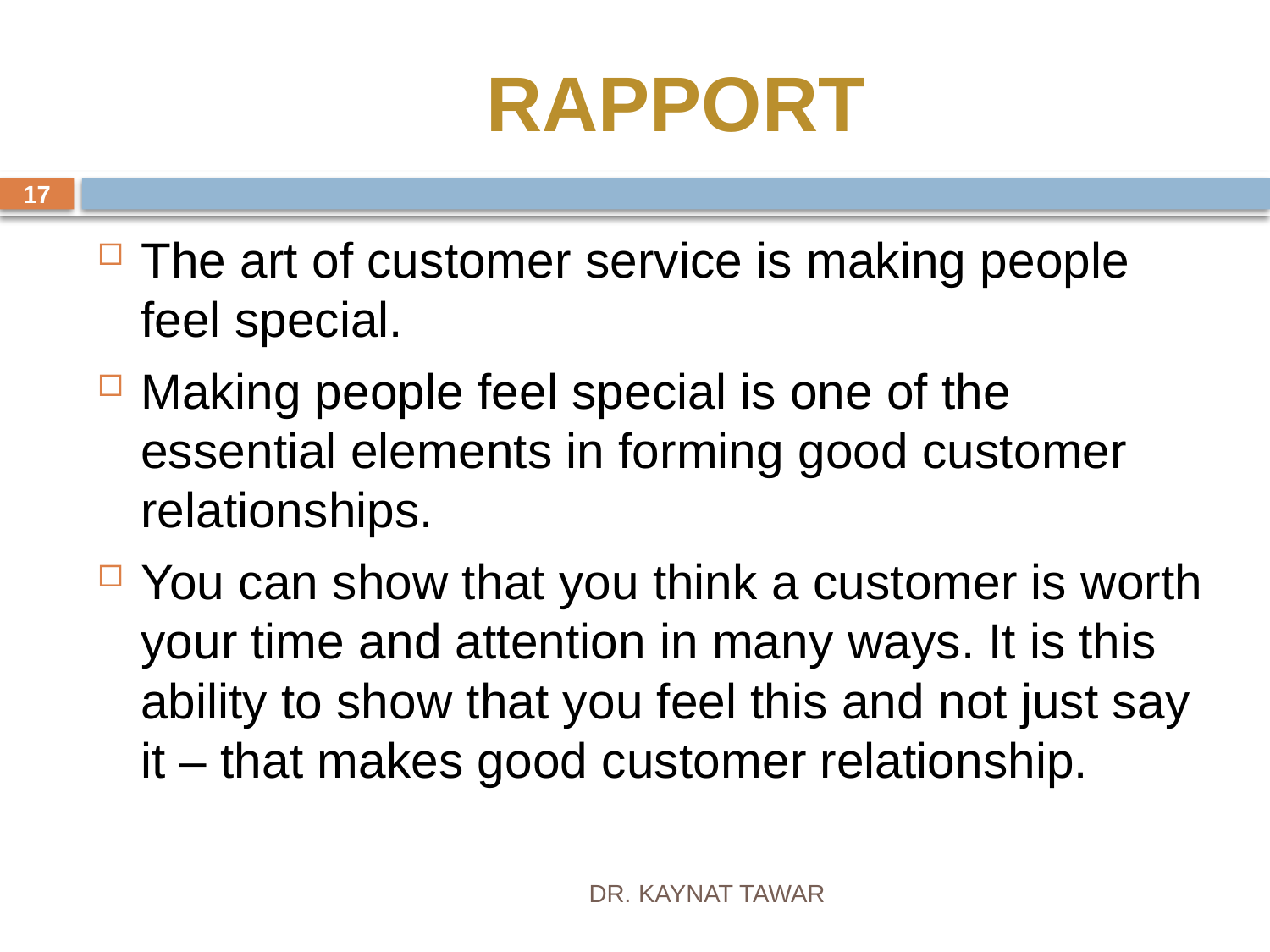

# RAPPORT
17
The art of customer service is making people feel special.
Making people feel special is one of the essential elements in forming good customer relationships.
You can show that you think a customer is worth your time and attention in many ways. It is this ability to show that you feel this and not just say it – that makes good customer relationship.

DR. KAYNAT TAWAR